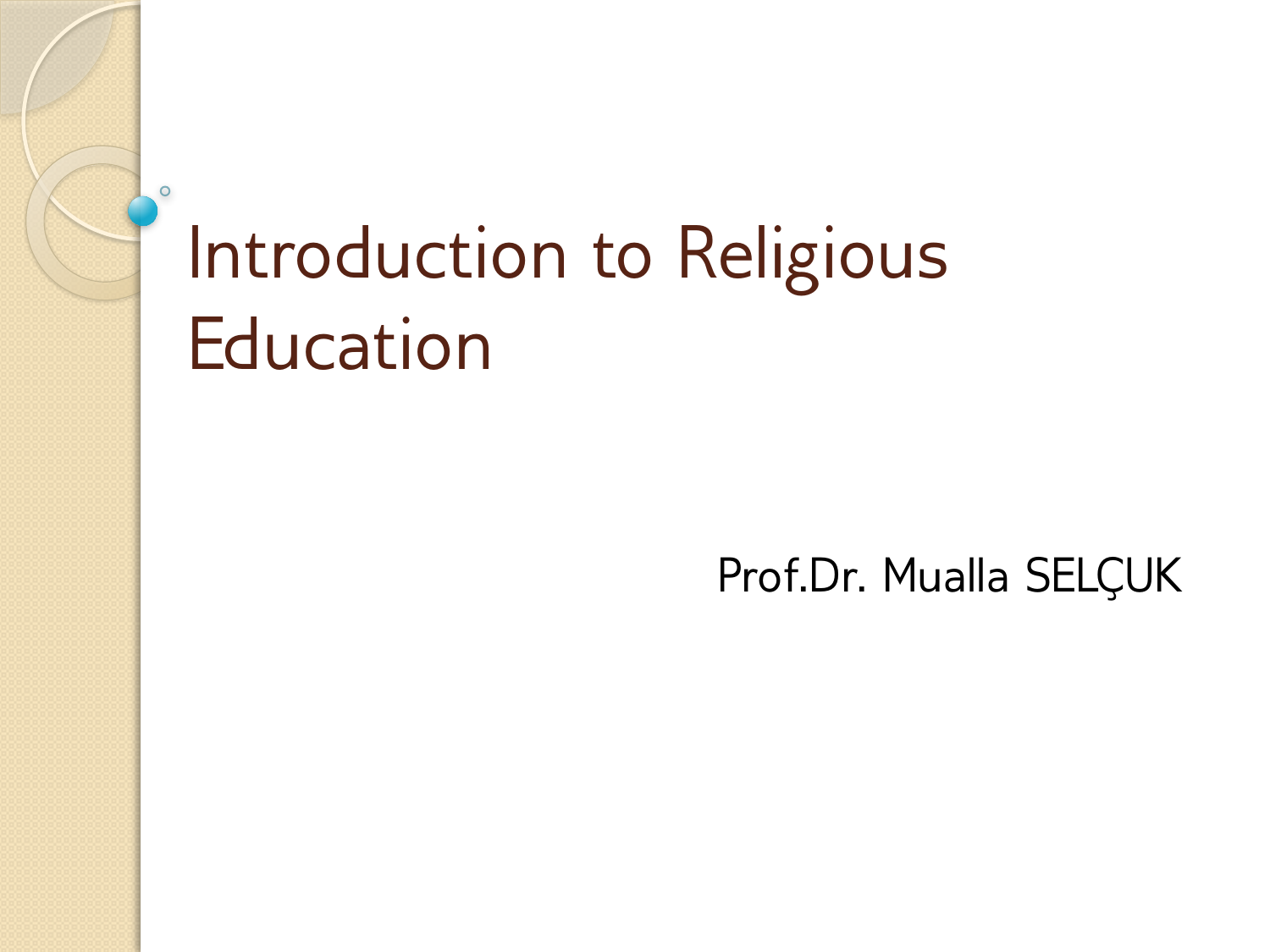

# Introduction to Religious Education
Prof.Dr. Mualla SELÇUK